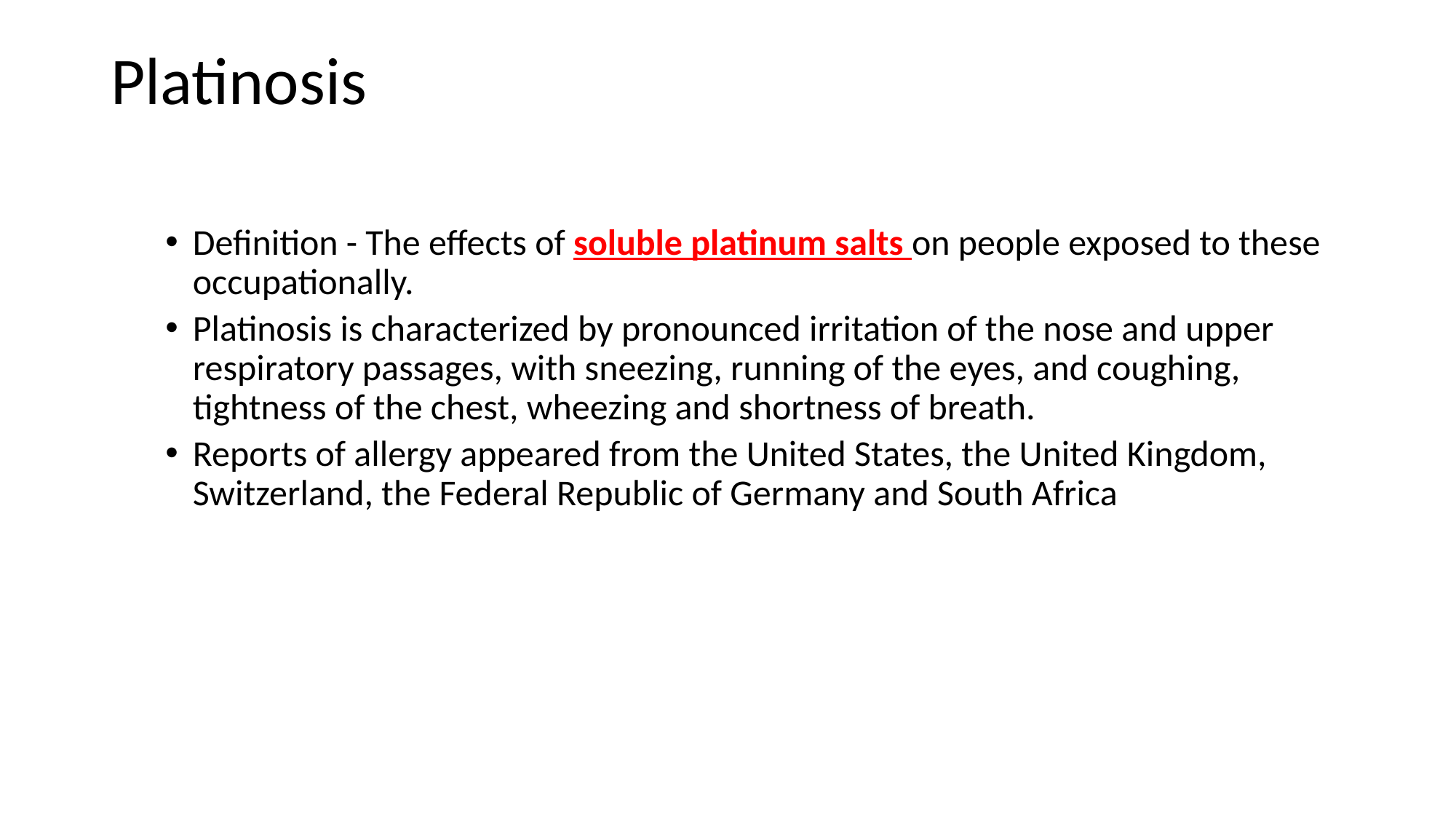

# Platinosis
Definition - The effects of soluble platinum salts on people exposed to these occupationally.
Platinosis is characterized by pronounced irritation of the nose and upper respiratory passages, with sneezing, running of the eyes, and coughing, tightness of the chest, wheezing and shortness of breath.
Reports of allergy appeared from the United States, the United Kingdom, Switzerland, the Federal Republic of Germany and South Africa